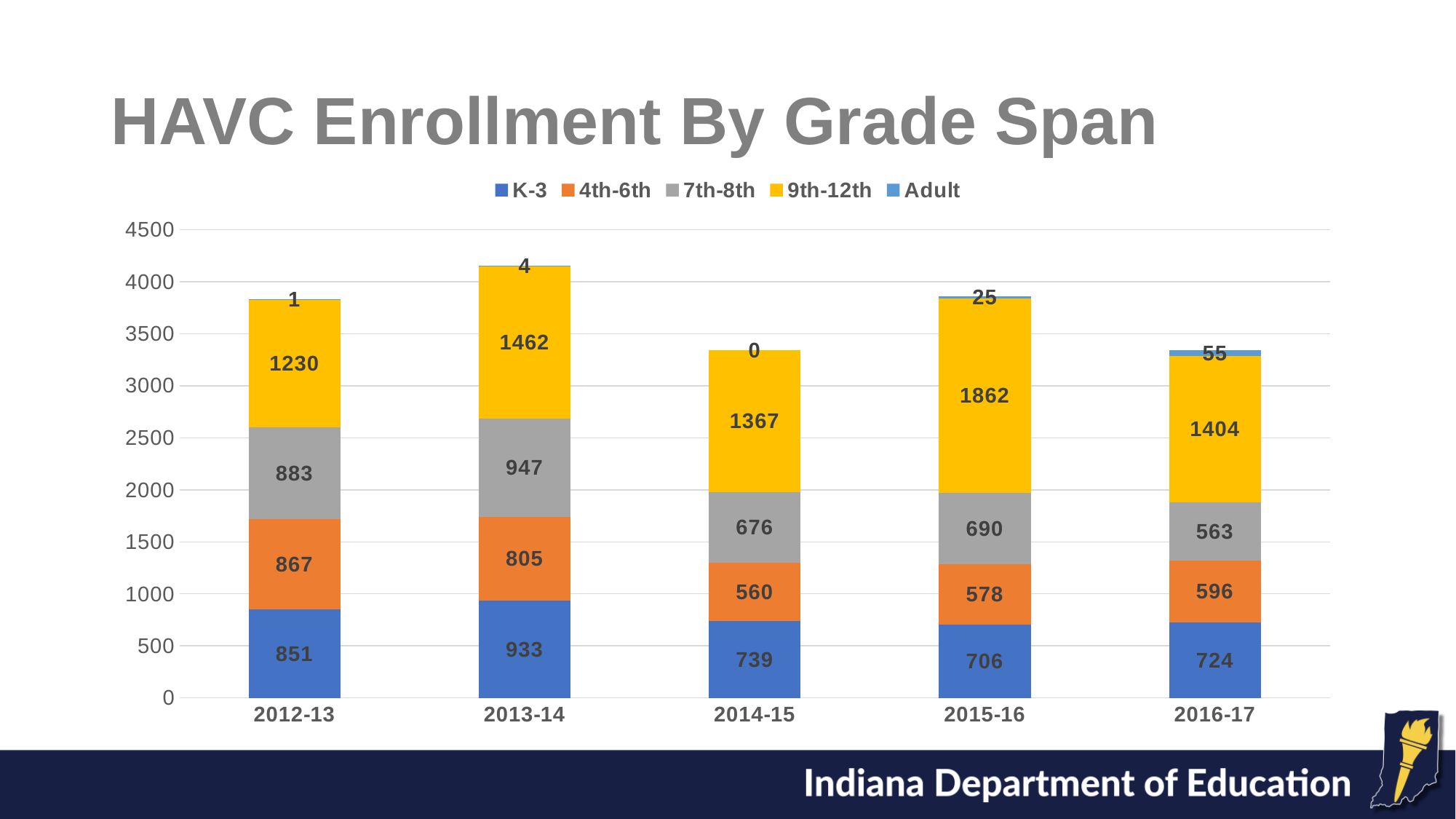

# HAVC Enrollment By Grade Span

### Chart

| Category | K-3 | 4th-6th | 7th-8th | 9th-12th | Adult |
|---|---|---|---|---|---|
| 2012-13 | 851.0 | 867.0 | 883.0 | 1230.0 | 1.0 |
| 2013-14 | 933.0 | 805.0 | 947.0 | 1462.0 | 4.0 |
| 2014-15 | 739.0 | 560.0 | 676.0 | 1367.0 | 0.0 |
| 2015-16 | 706.0 | 578.0 | 690.0 | 1862.0 | 25.0 |
| 2016-17 | 724.0 | 596.0 | 563.0 | 1404.0 | 55.0 |